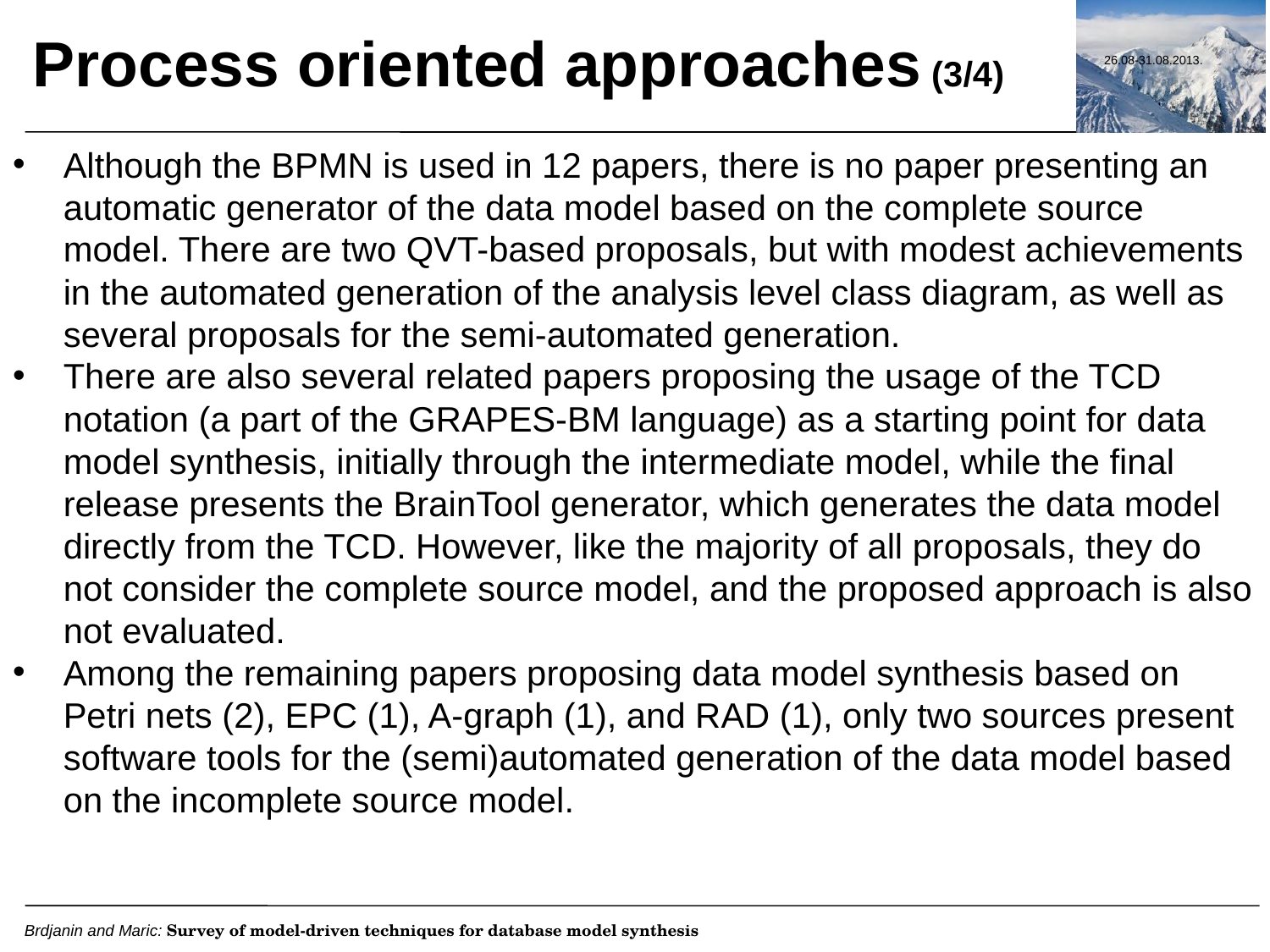

Process oriented approaches (3/4)
Although the BPMN is used in 12 papers, there is no paper presenting an automatic generator of the data model based on the complete source model. There are two QVT-based proposals, but with modest achievements in the automated generation of the analysis level class diagram, as well as several proposals for the semi-automated generation.
There are also several related papers proposing the usage of the TCD notation (a part of the GRAPES-BM language) as a starting point for data model synthesis, initially through the intermediate model, while the final release presents the BrainTool generator, which generates the data model directly from the TCD. However, like the majority of all proposals, they do not consider the complete source model, and the proposed approach is also not evaluated.
Among the remaining papers proposing data model synthesis based on Petri nets (2), EPC (1), A-graph (1), and RAD (1), only two sources present software tools for the (semi)automated generation of the data model based on the incomplete source model.